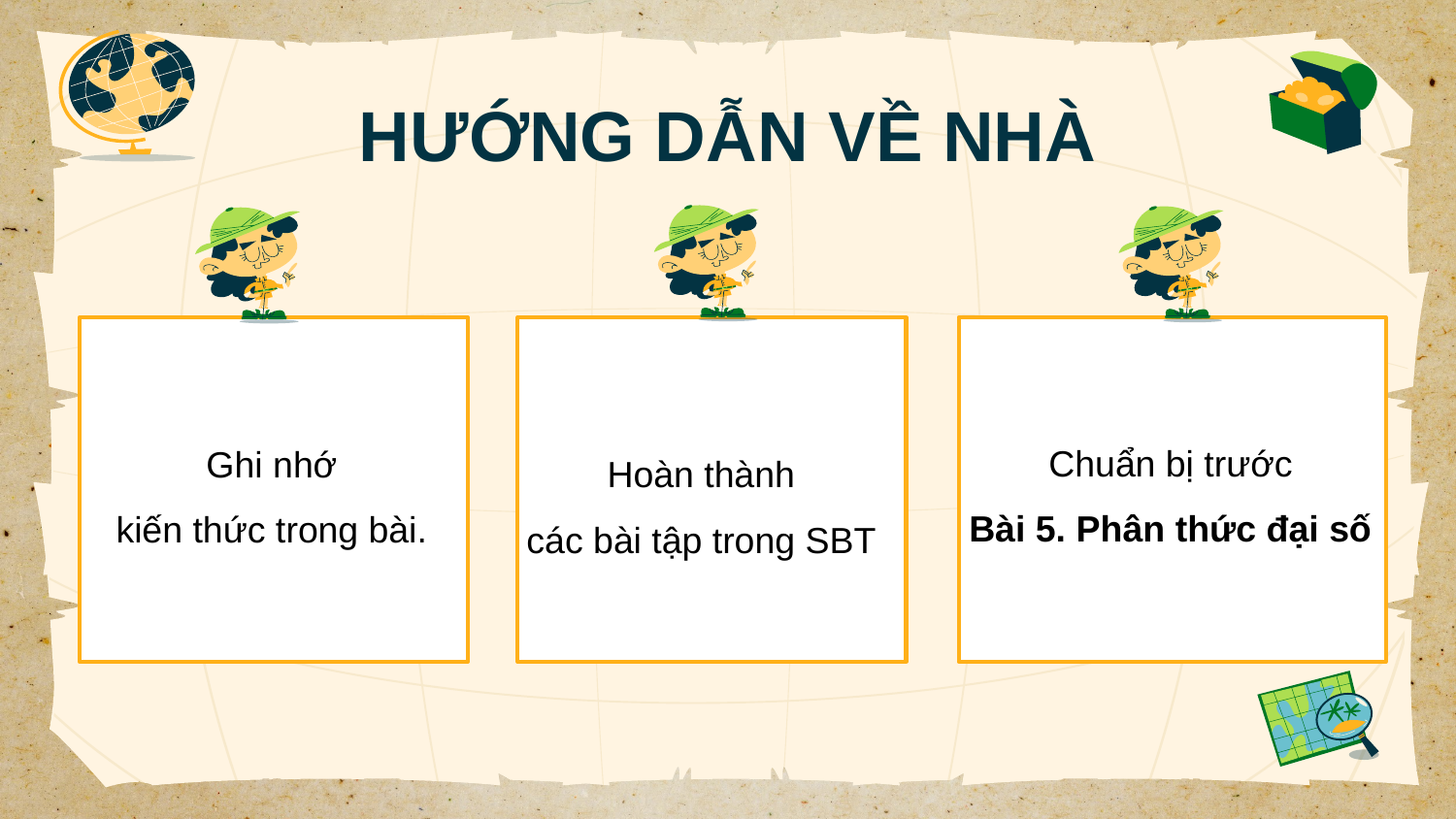

# HƯỚNG DẪN VỀ NHÀ

Hoàn thành
các bài tập trong SBT

Chuẩn bị trước
Bài 5. Phân thức đại số

Ghi nhớ
kiến thức trong bài.